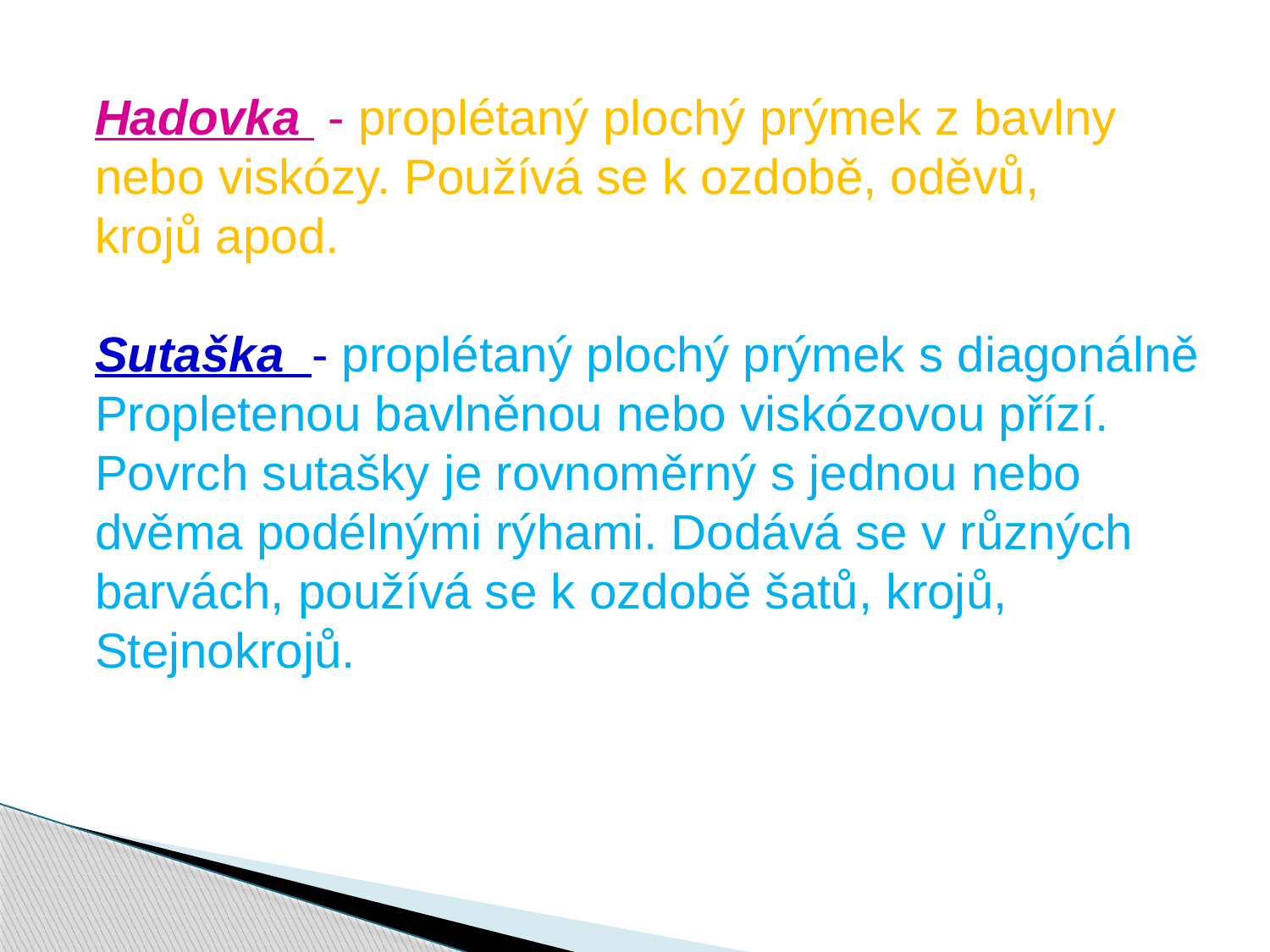

Hadovka  - proplétaný plochý prýmek z bavlny
nebo viskózy. Používá se k ozdobě, oděvů,
krojů apod.

Sutaška  - proplétaný plochý prýmek s diagonálně
Propletenou bavlněnou nebo viskózovou přízí.
Povrch sutašky je rovnoměrný s jednou nebo
dvěma podélnými rýhami. Dodává se v různých
barvách, používá se k ozdobě šatů, krojů,
Stejnokrojů.